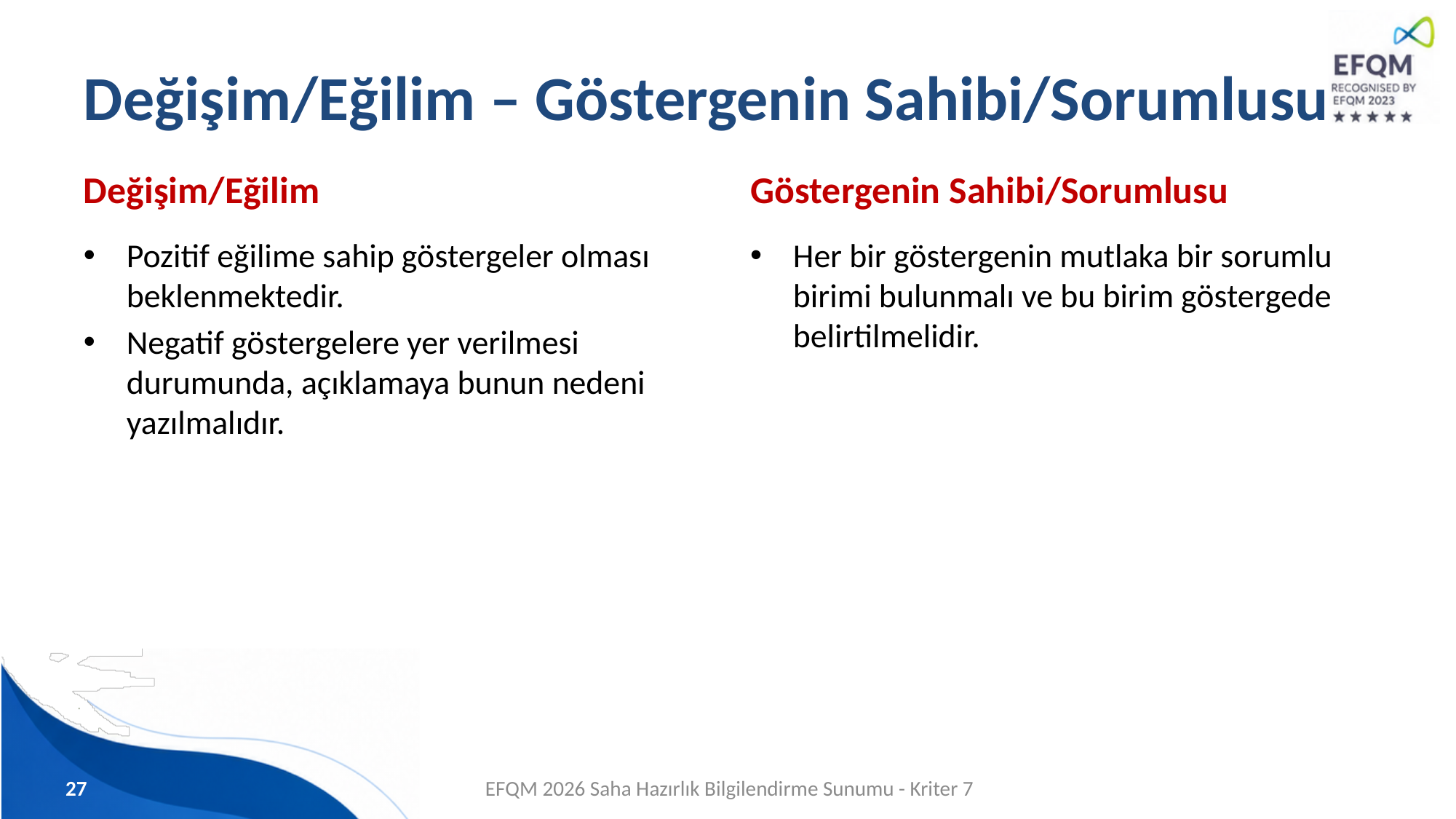

# Değişim/Eğilim – Göstergenin Sahibi/Sorumlusu
Değişim/Eğilim
Göstergenin Sahibi/Sorumlusu
Pozitif eğilime sahip göstergeler olması beklenmektedir.
Negatif göstergelere yer verilmesi durumunda, açıklamaya bunun nedeni yazılmalıdır.
Her bir göstergenin mutlaka bir sorumlu birimi bulunmalı ve bu birim göstergede belirtilmelidir.
27
EFQM 2026 Saha Hazırlık Bilgilendirme Sunumu - Kriter 7